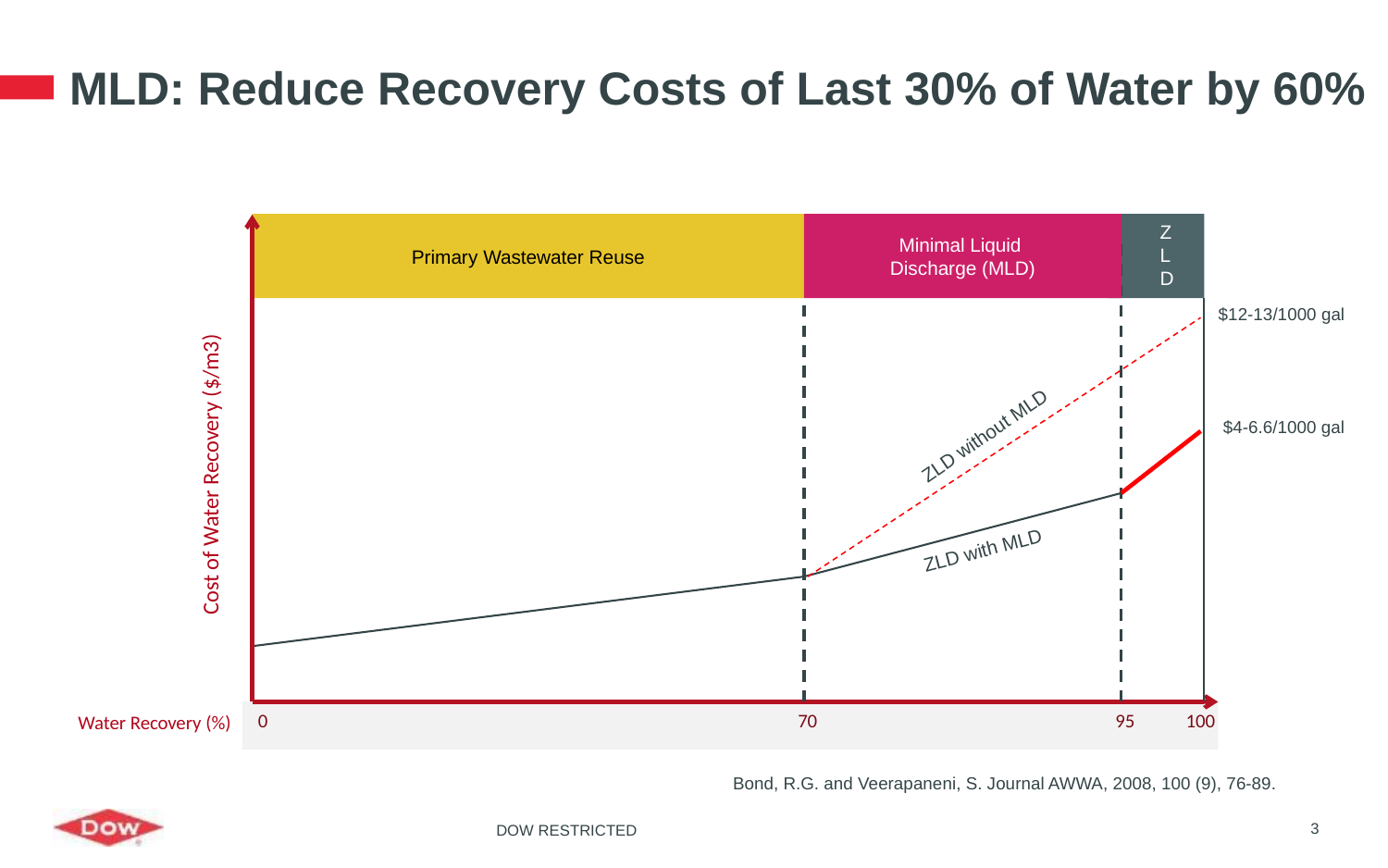

# MLD: Reduce Recovery Costs of Last 30% of Water by 60%
ZLD
Primary Wastewater Reuse
Minimal Liquid
Discharge (MLD)

Cost of Water Recovery ($/m3)

0
70
95
100
Water Recovery (%)
$12-13/1000 gal
$4-6.6/1000 gal
ZLD without MLD
ZLD with MLD
Bond, R.G. and Veerapaneni, S. Journal AWWA, 2008, 100 (9), 76-89.
DOW RESTRICTED
3